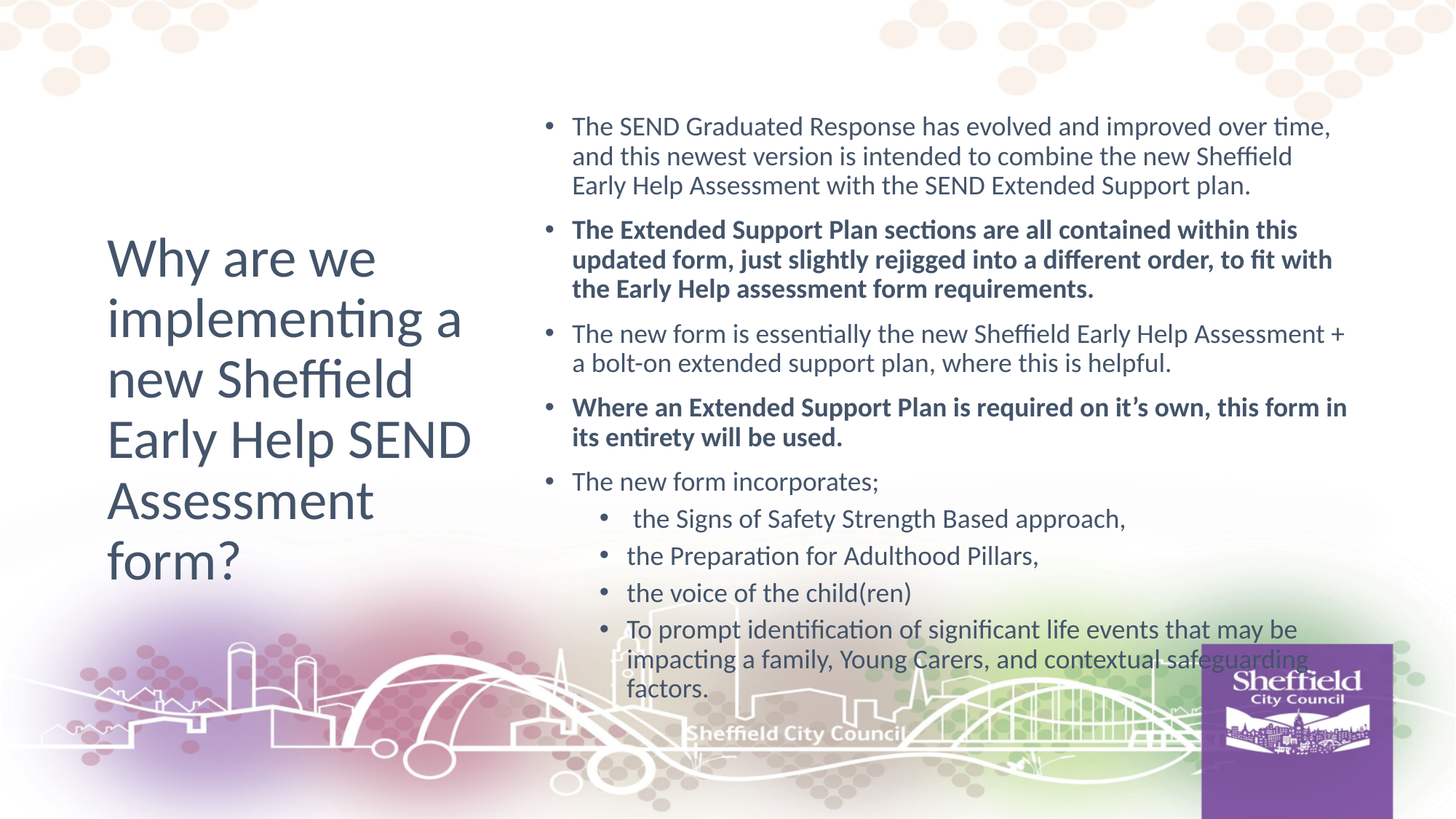

The SEND Graduated Response has evolved and improved over time, and this newest version is intended to combine the new Sheffield Early Help Assessment with the SEND Extended Support plan.
The Extended Support Plan sections are all contained within this updated form, just slightly rejigged into a different order, to fit with the Early Help assessment form requirements.
The new form is essentially the new Sheffield Early Help Assessment + a bolt-on extended support plan, where this is helpful.
Where an Extended Support Plan is required on it’s own, this form in its entirety will be used.
The new form incorporates;
 the Signs of Safety Strength Based approach,
the Preparation for Adulthood Pillars,
the voice of the child(ren)
To prompt identification of significant life events that may be impacting a family, Young Carers, and contextual safeguarding factors.
# Why are we implementing a new Sheffield Early Help SEND Assessment form?